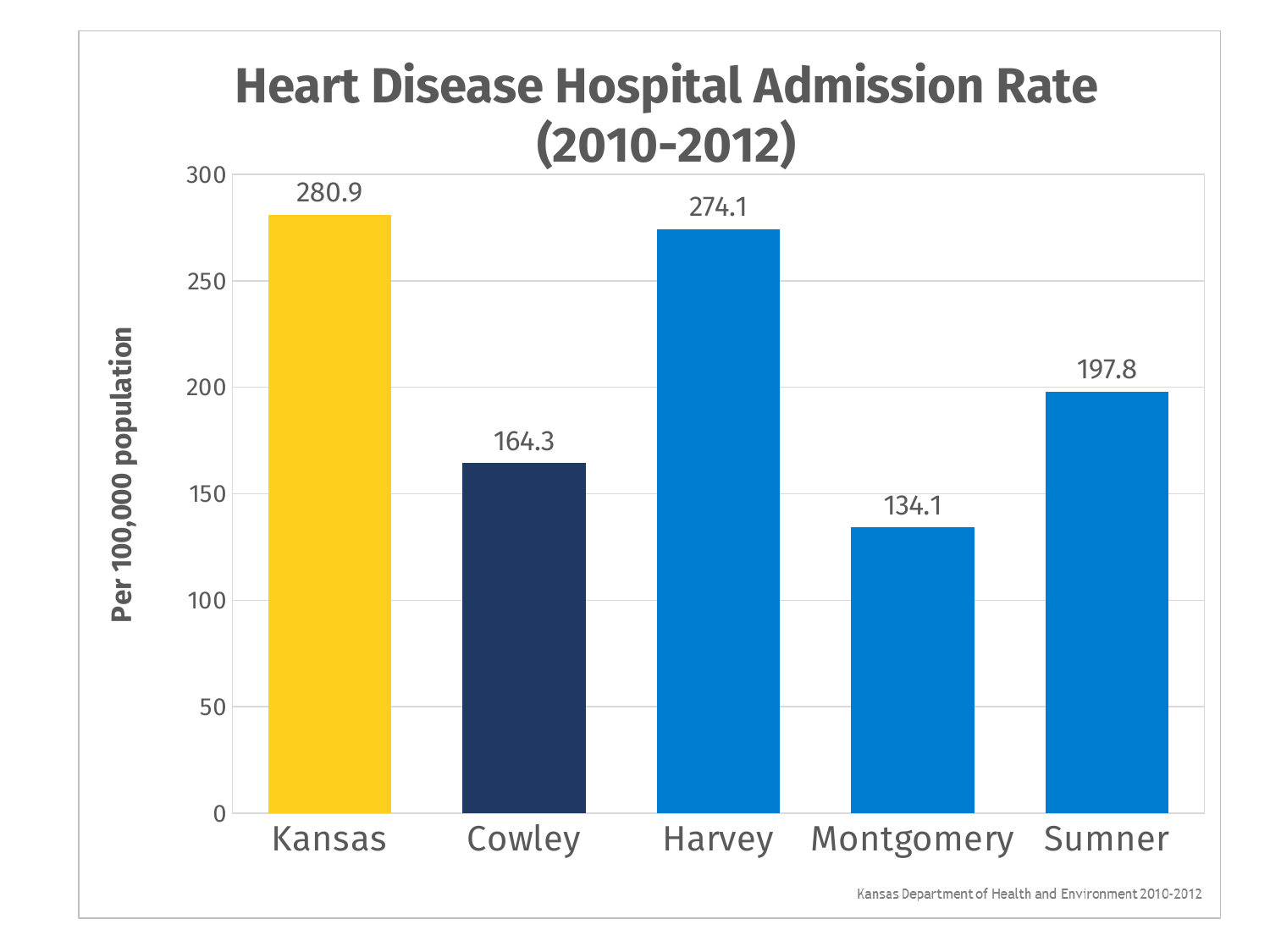

### Chart: Heart Disease Hospital Admission Rate (2010-2012)

| Category |  |
|---|---|
| Kansas | 280.9 |
| Cowley | 164.3 |
| Harvey | 274.1 |
| Montgomery | 134.1 |
| Sumner | 197.8 |